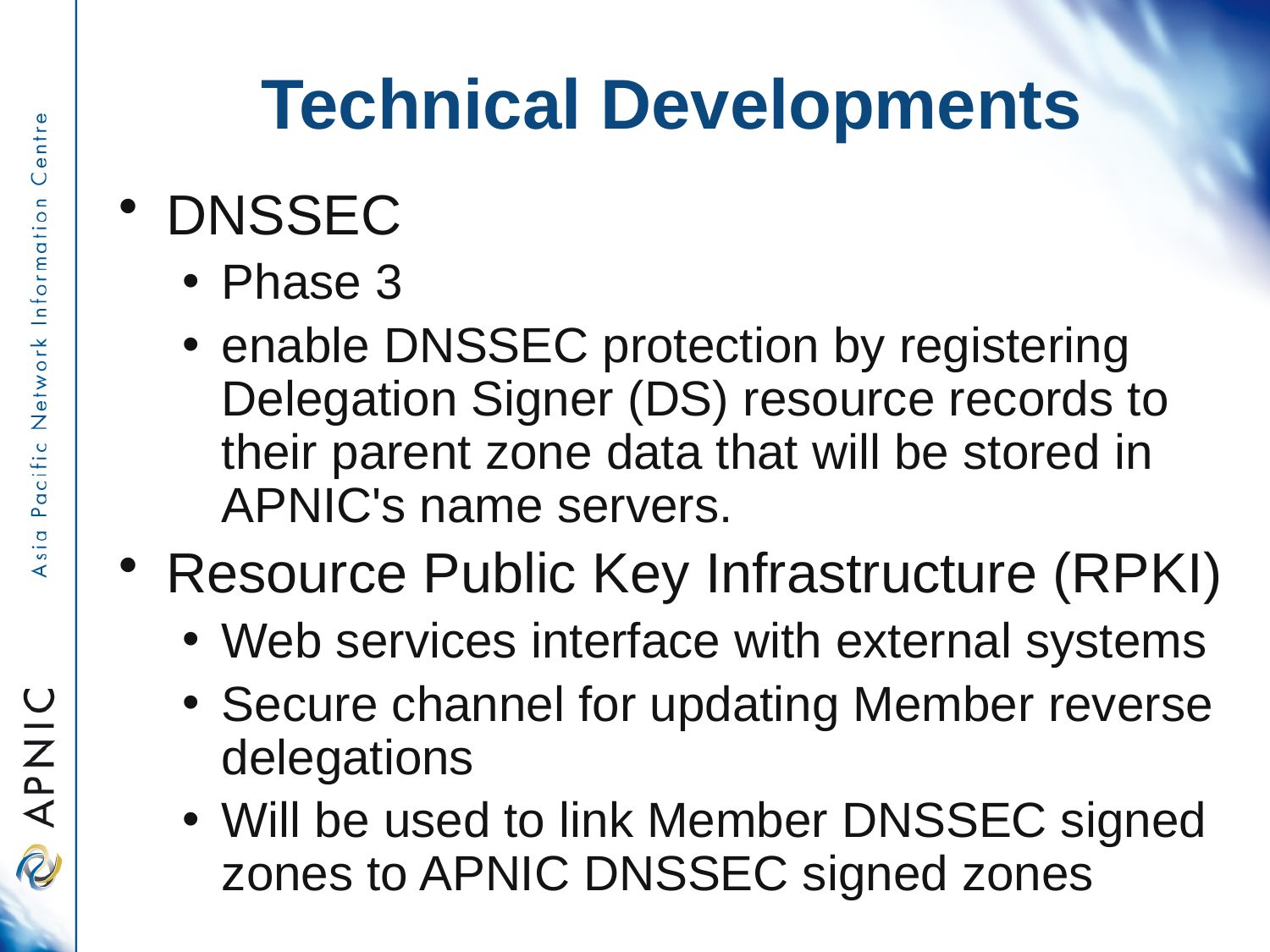

Technical Developments
DNSSEC
Phase 3
enable DNSSEC protection by registering Delegation Signer (DS) resource records to their parent zone data that will be stored in APNIC's name servers.
Resource Public Key Infrastructure (RPKI)
Web services interface with external systems
Secure channel for updating Member reverse delegations
Will be used to link Member DNSSEC signed zones to APNIC DNSSEC signed zones